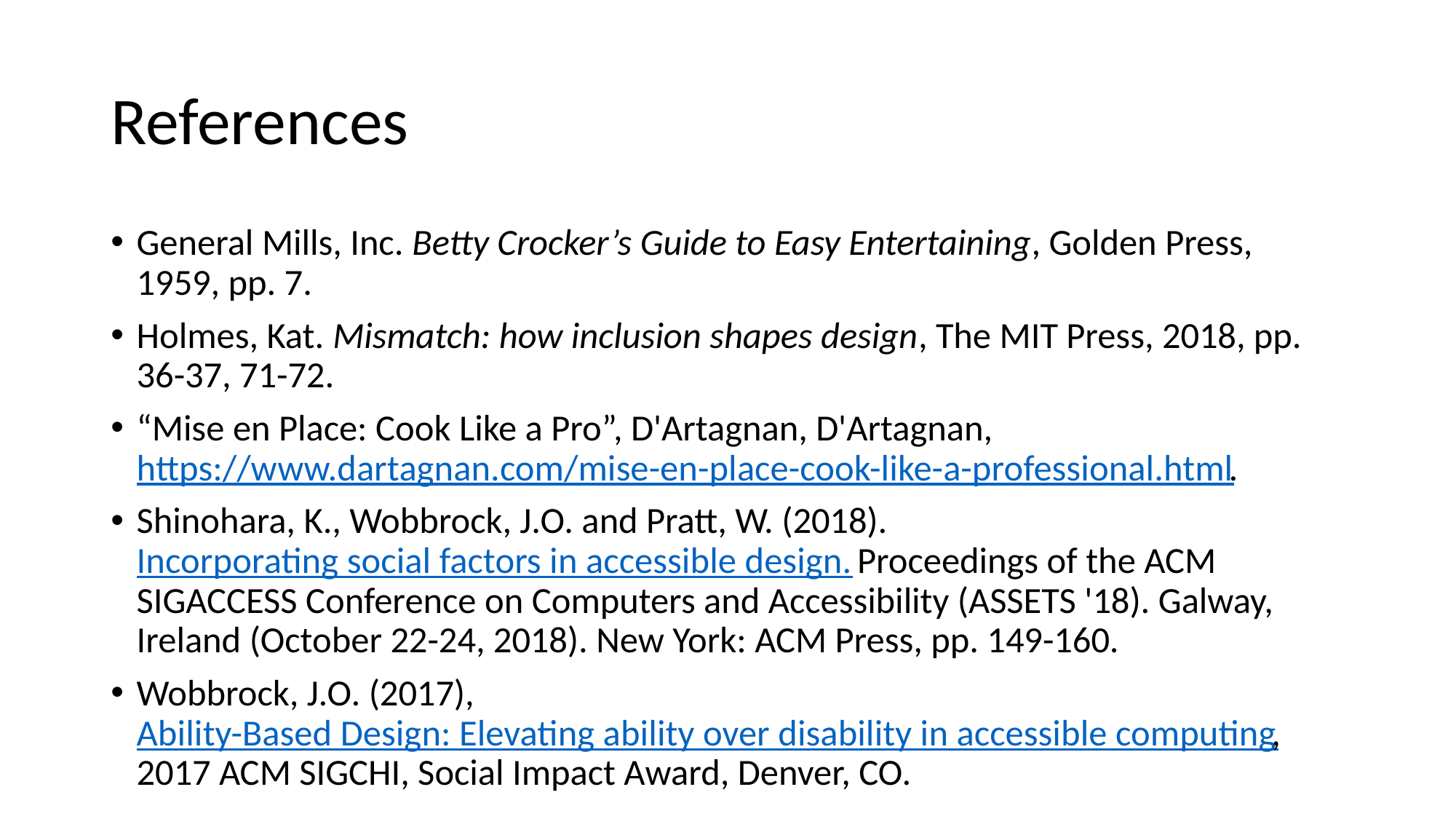

# References
General Mills, Inc. Betty Crocker’s Guide to Easy Entertaining, Golden Press, 1959, pp. 7.
Holmes, Kat. Mismatch: how inclusion shapes design, The MIT Press, 2018, pp. 36-37, 71-72.
“Mise en Place: Cook Like a Pro”, D'Artagnan, D'Artagnan, https://www.dartagnan.com/mise-en-place-cook-like-a-professional.html.
Shinohara, K., Wobbrock, J.O. and Pratt, W. (2018). Incorporating social factors in accessible design. Proceedings of the ACM SIGACCESS Conference on Computers and Accessibility (ASSETS '18). Galway, Ireland (October 22-24, 2018). New York: ACM Press, pp. 149-160.
Wobbrock, J.O. (2017), Ability-Based Design: Elevating ability over disability in accessible computing, 2017 ACM SIGCHI, Social Impact Award, Denver, CO.